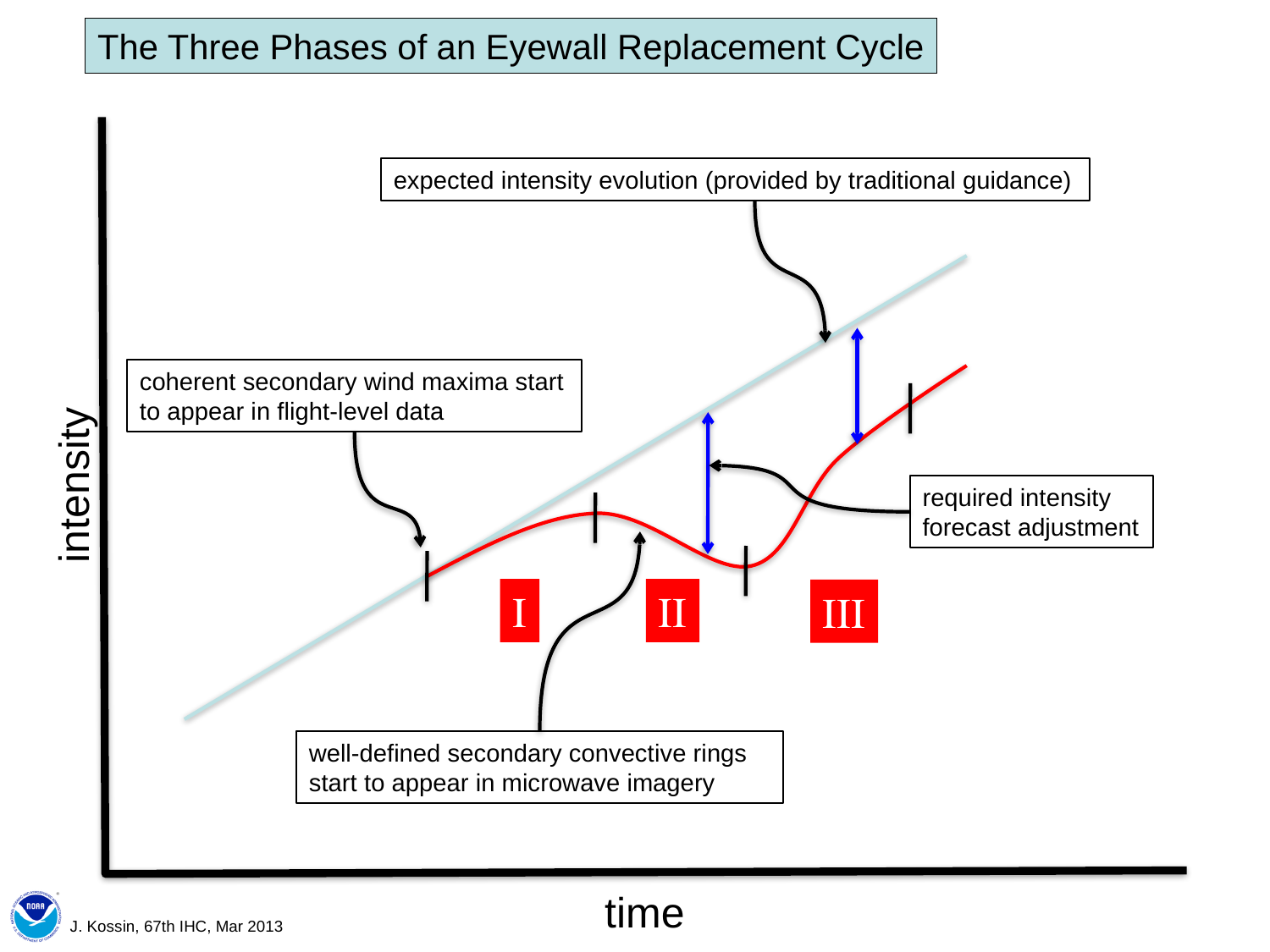

The Three Phases of an Eyewall Replacement Cycle

expected intensity evolution (provided by traditional guidance)
coherent secondary wind maxima start to appear in flight-level data

intensity
required intensity forecast adjustment
I
II
III
well-defined secondary convective rings start to appear in microwave imagery
time